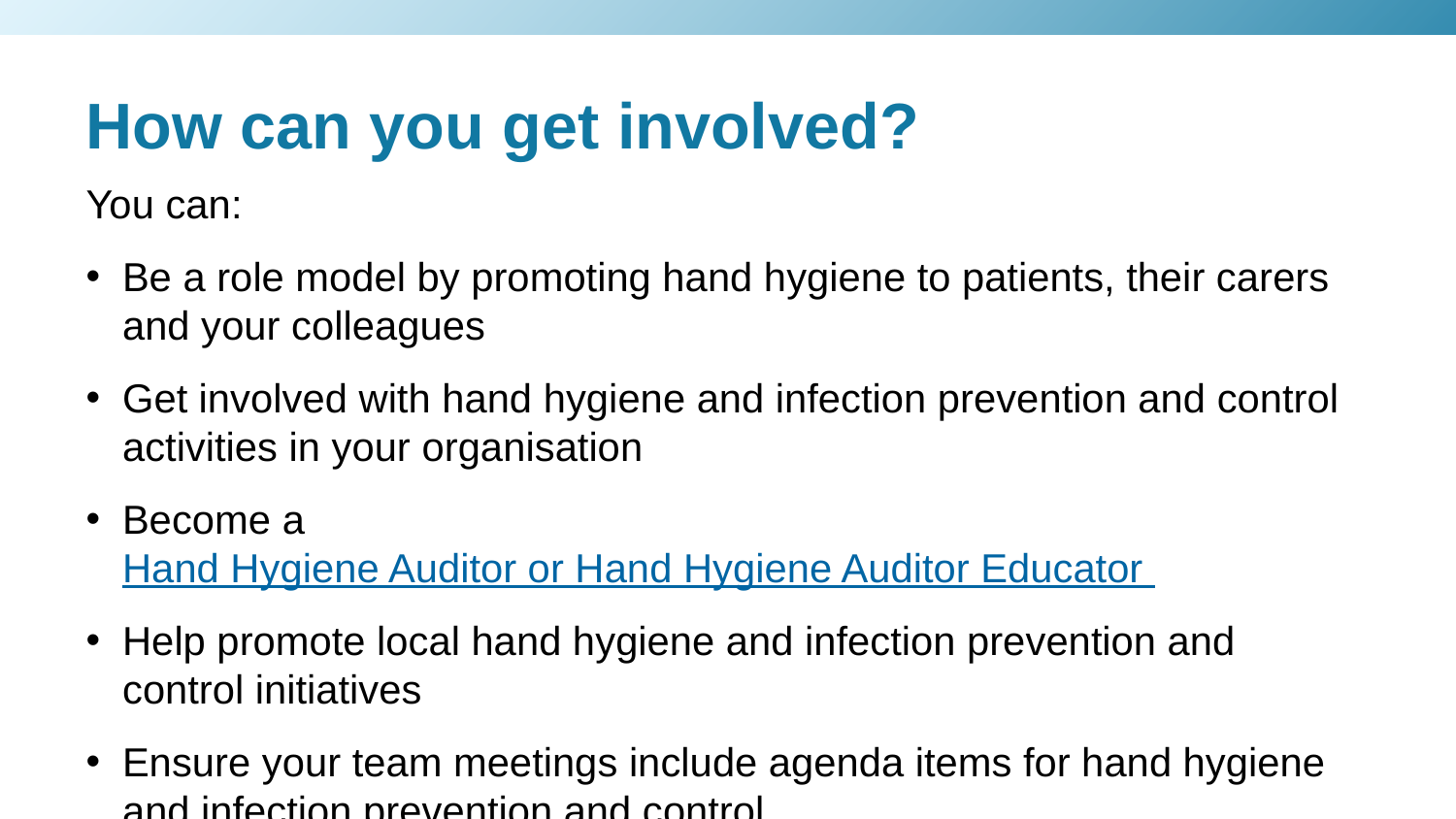

# How can you get involved?
You can:
Be a role model by promoting hand hygiene to patients, their carers and your colleagues
Get involved with hand hygiene and infection prevention and control activities in your organisation
Become a Hand Hygiene Auditor or Hand Hygiene Auditor Educator
Help promote local hand hygiene and infection prevention and control initiatives
Ensure your team meetings include agenda items for hand hygiene and infection prevention and control.